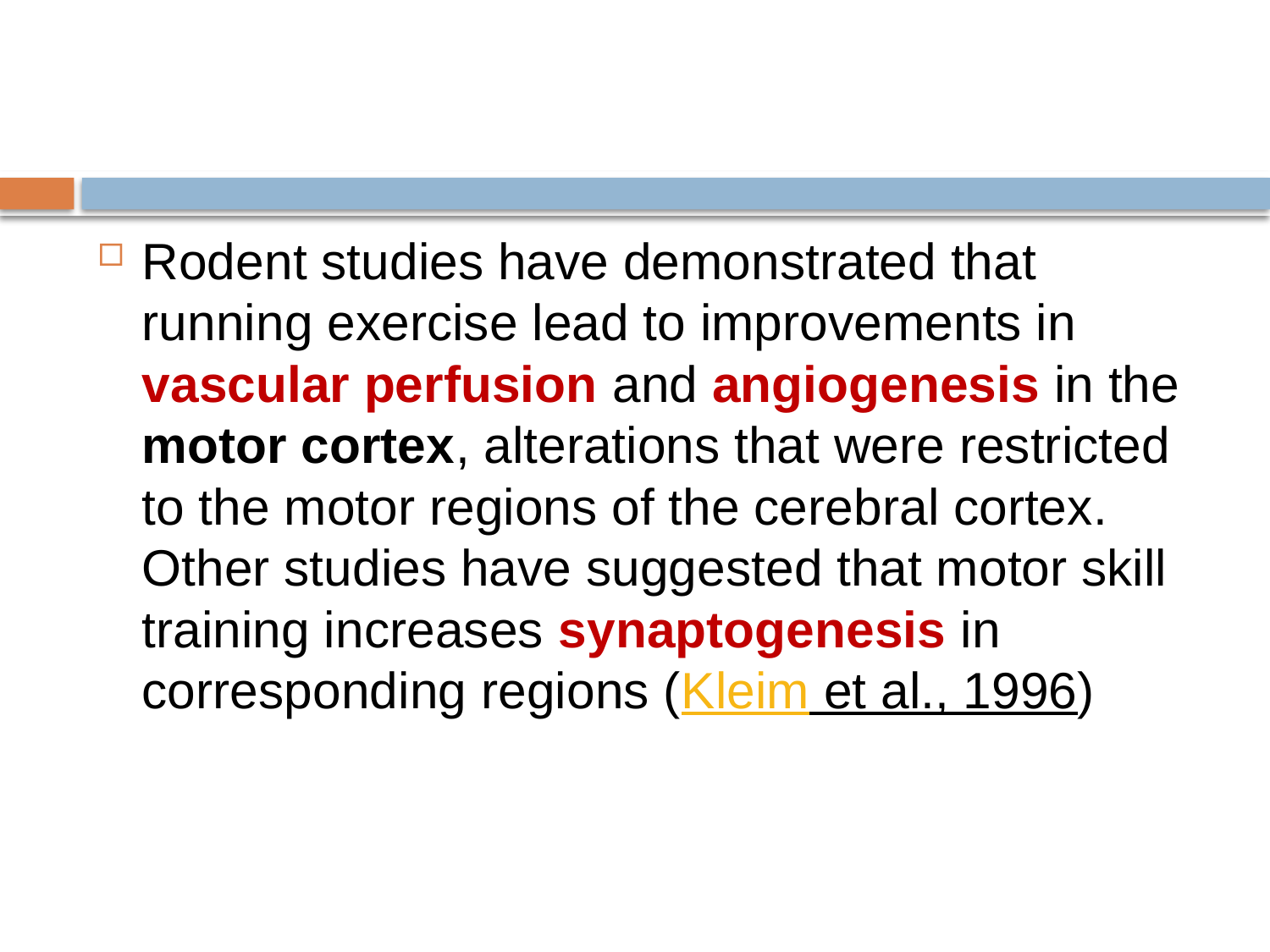

#
Rodent studies have demonstrated that running exercise lead to improvements in vascular perfusion and angiogenesis in the motor cortex, alterations that were restricted to the motor regions of the cerebral cortex. Other studies have suggested that motor skill training increases synaptogenesis in corresponding regions (Kleim et al., 1996)